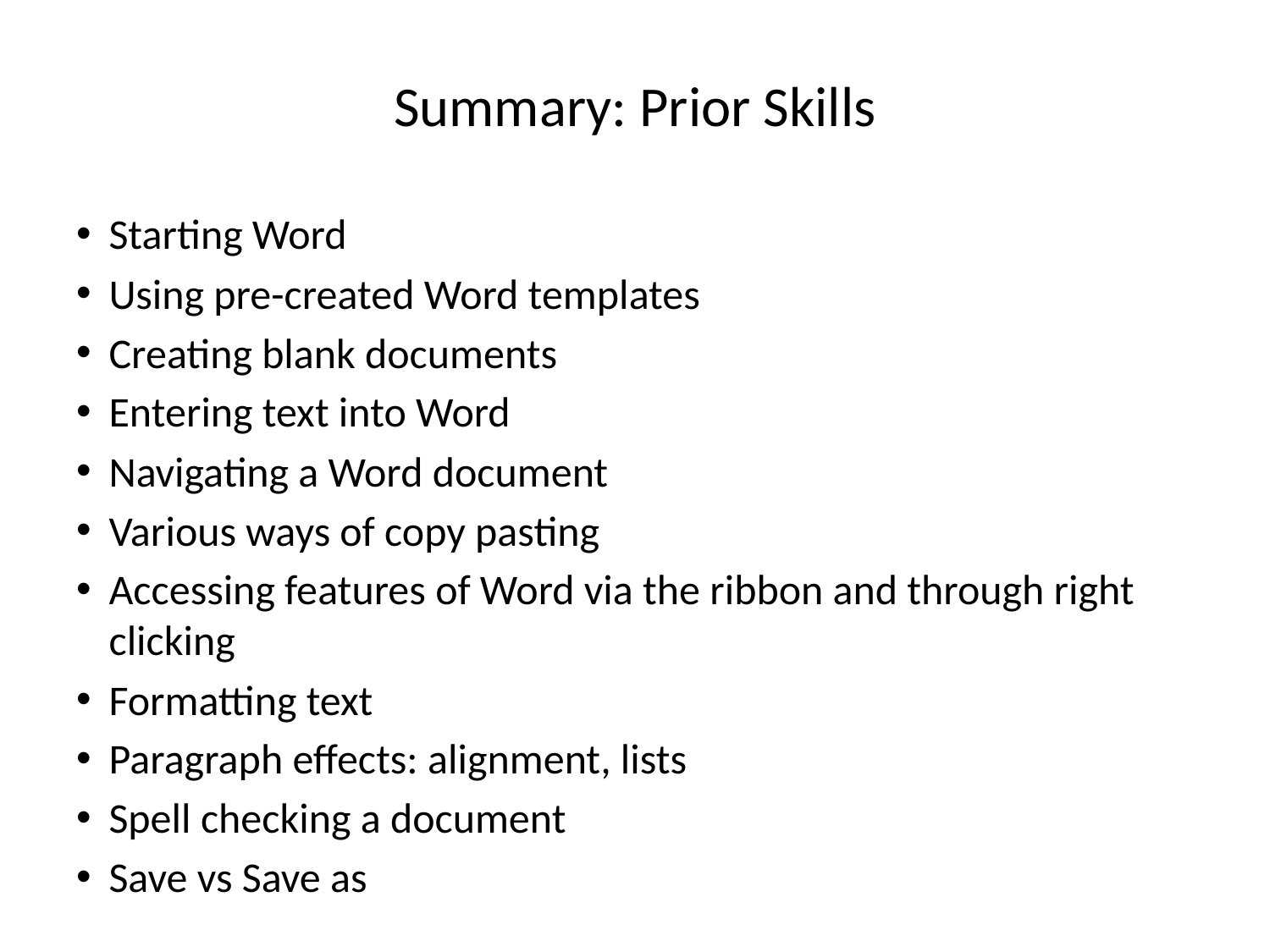

# Summary: Prior Skills
Starting Word
Using pre-created Word templates
Creating blank documents
Entering text into Word
Navigating a Word document
Various ways of copy pasting
Accessing features of Word via the ribbon and through right clicking
Formatting text
Paragraph effects: alignment, lists
Spell checking a document
Save vs Save as